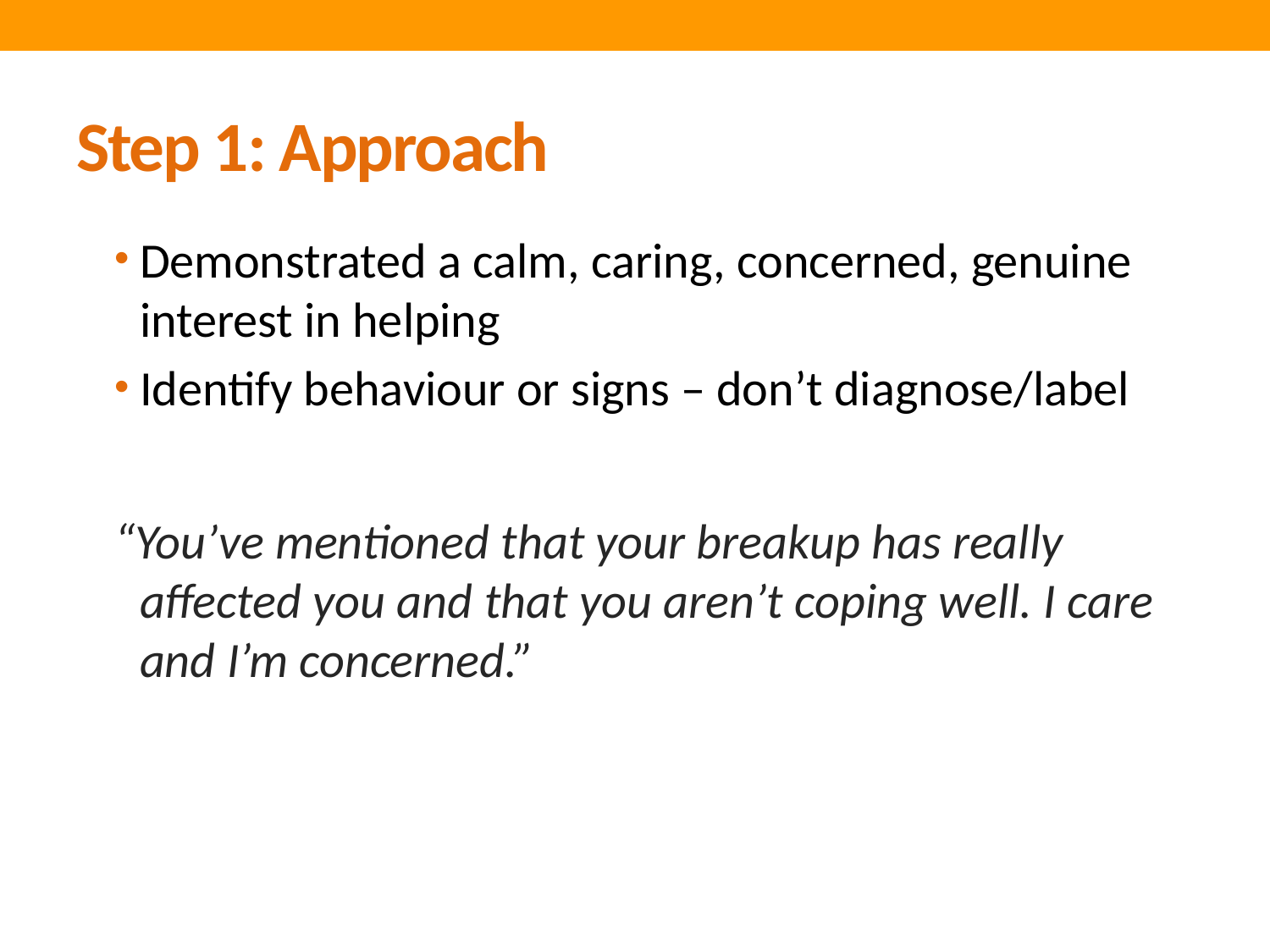

# Step 1: Approach
Demonstrated a calm, caring, concerned, genuine interest in helping
Identify behaviour or signs – don’t diagnose/label

“You’ve mentioned that your breakup has really affected you and that you aren’t coping well. I care and I’m concerned.”